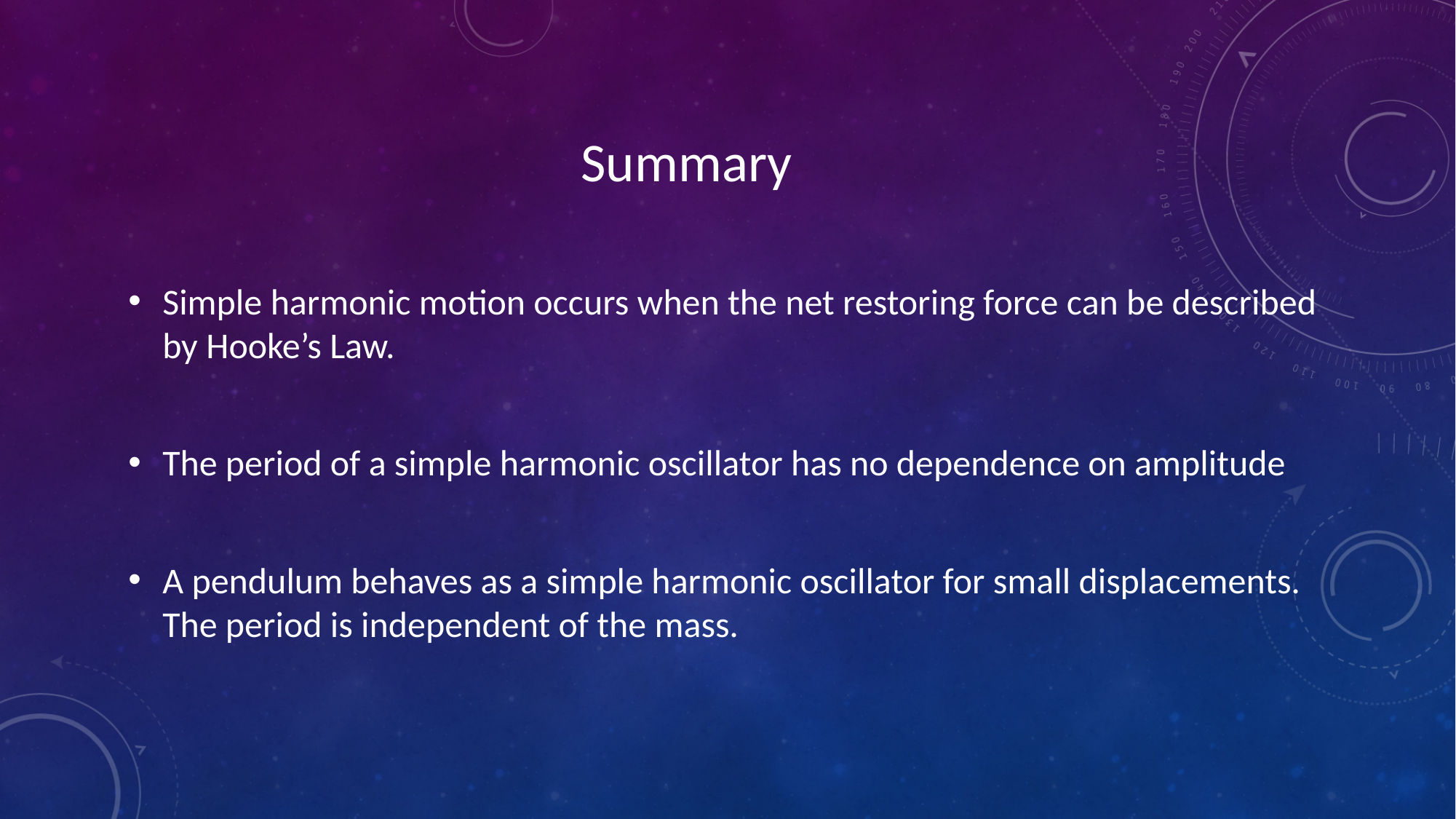

# Summary
Simple harmonic motion occurs when the net restoring force can be described by Hooke’s Law.

The period of a simple harmonic oscillator has no dependence on amplitude

A pendulum behaves as a simple harmonic oscillator for small displacements. The period is independent of the mass.